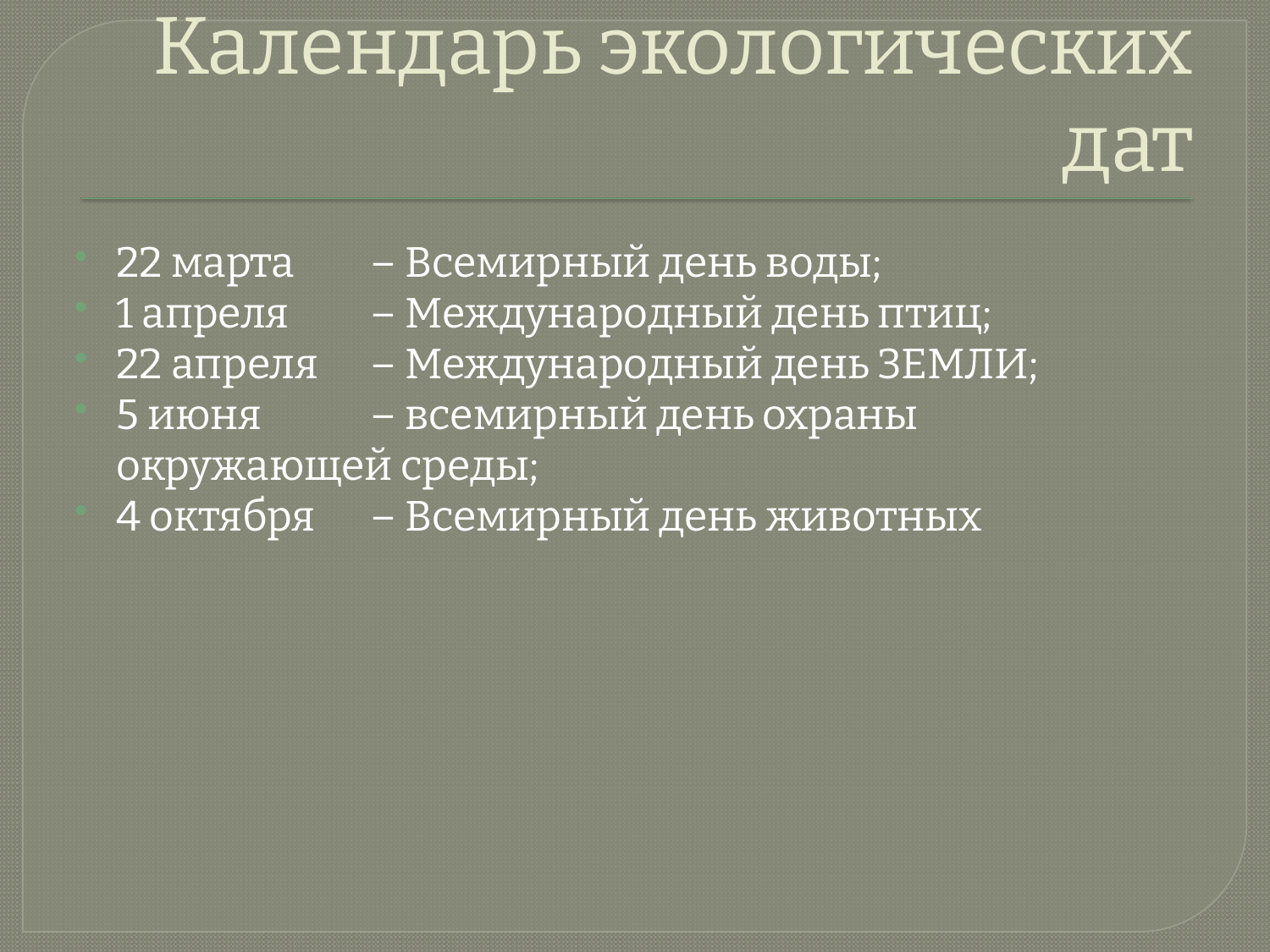

# Календарь экологических дат
22 марта	– Всемирный день воды;
1 апреля	– Международный день птиц;
22 апреля	– Международный день ЗЕМЛИ;
5 июня	– всемирный день охраны окружающей среды;
4 октября	– Всемирный день животных